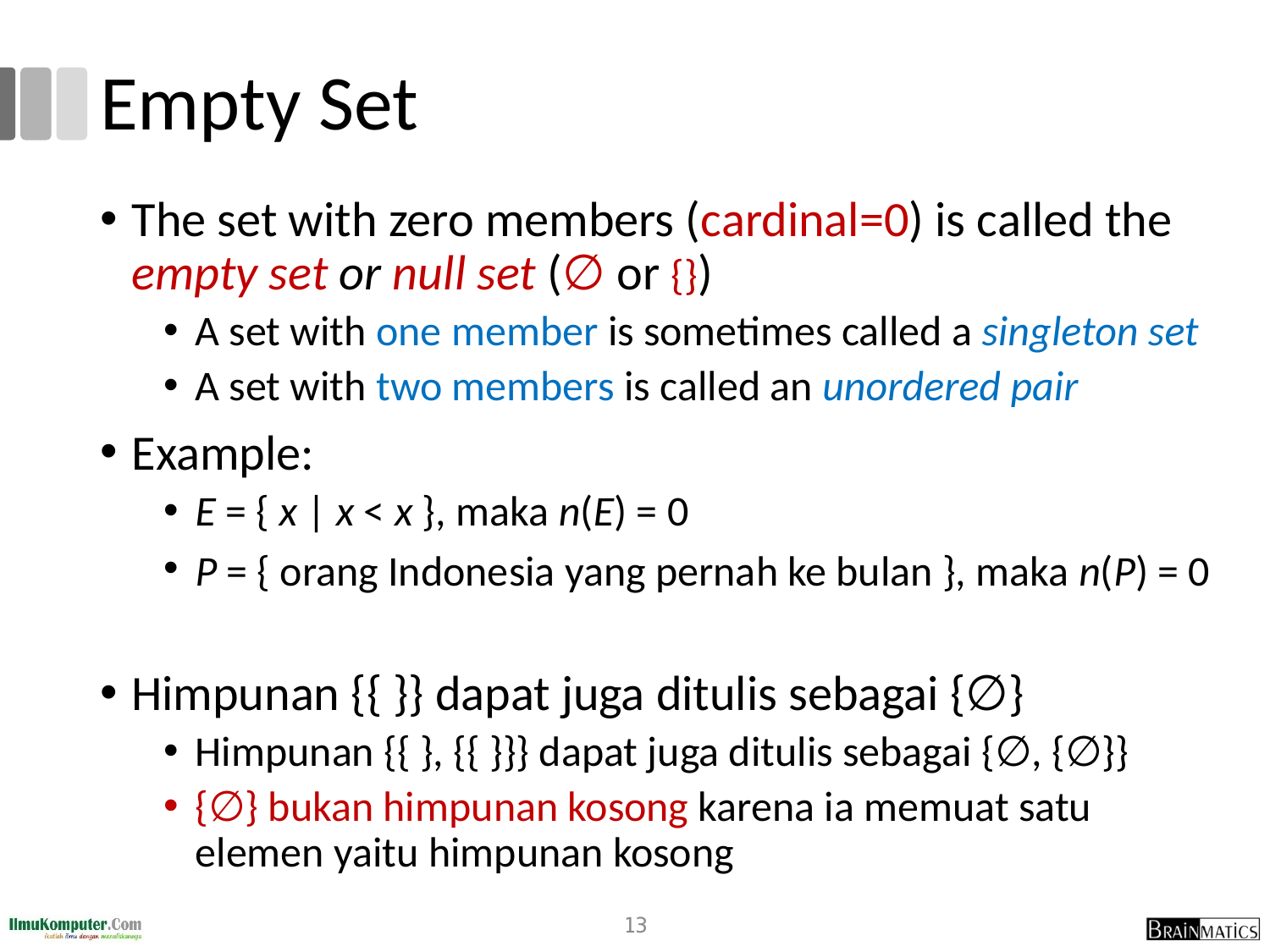

# Empty Set
The set with zero members (cardinal=0) is called the empty set or null set (∅ or {})
A set with one member is sometimes called a singleton set
A set with two members is called an unordered pair
Example:
E = { x | x < x }, maka n(E) = 0
P = { orang Indonesia yang pernah ke bulan }, maka n(P) = 0
Himpunan {{ }} dapat juga ditulis sebagai {∅}
Himpunan {{ }, {{ }}} dapat juga ditulis sebagai {∅, {∅}}
{∅} bukan himpunan kosong karena ia memuat satu elemen yaitu himpunan kosong
13